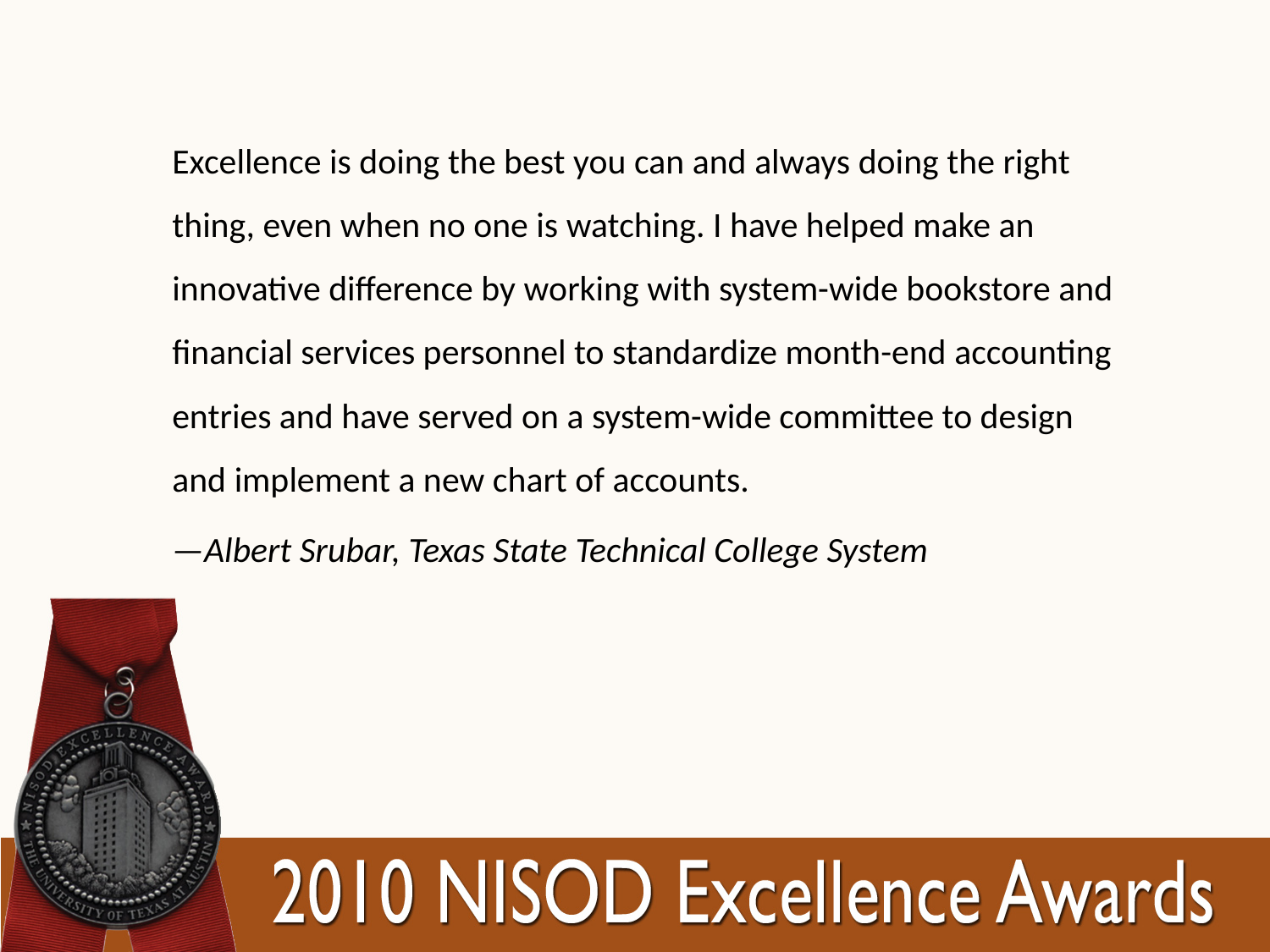

Excellence is doing the best you can and always doing the right thing, even when no one is watching. I have helped make an innovative difference by working with system-wide bookstore and financial services personnel to standardize month-end accounting entries and have served on a system-wide committee to design and implement a new chart of accounts.
—Albert Srubar, Texas State Technical College System